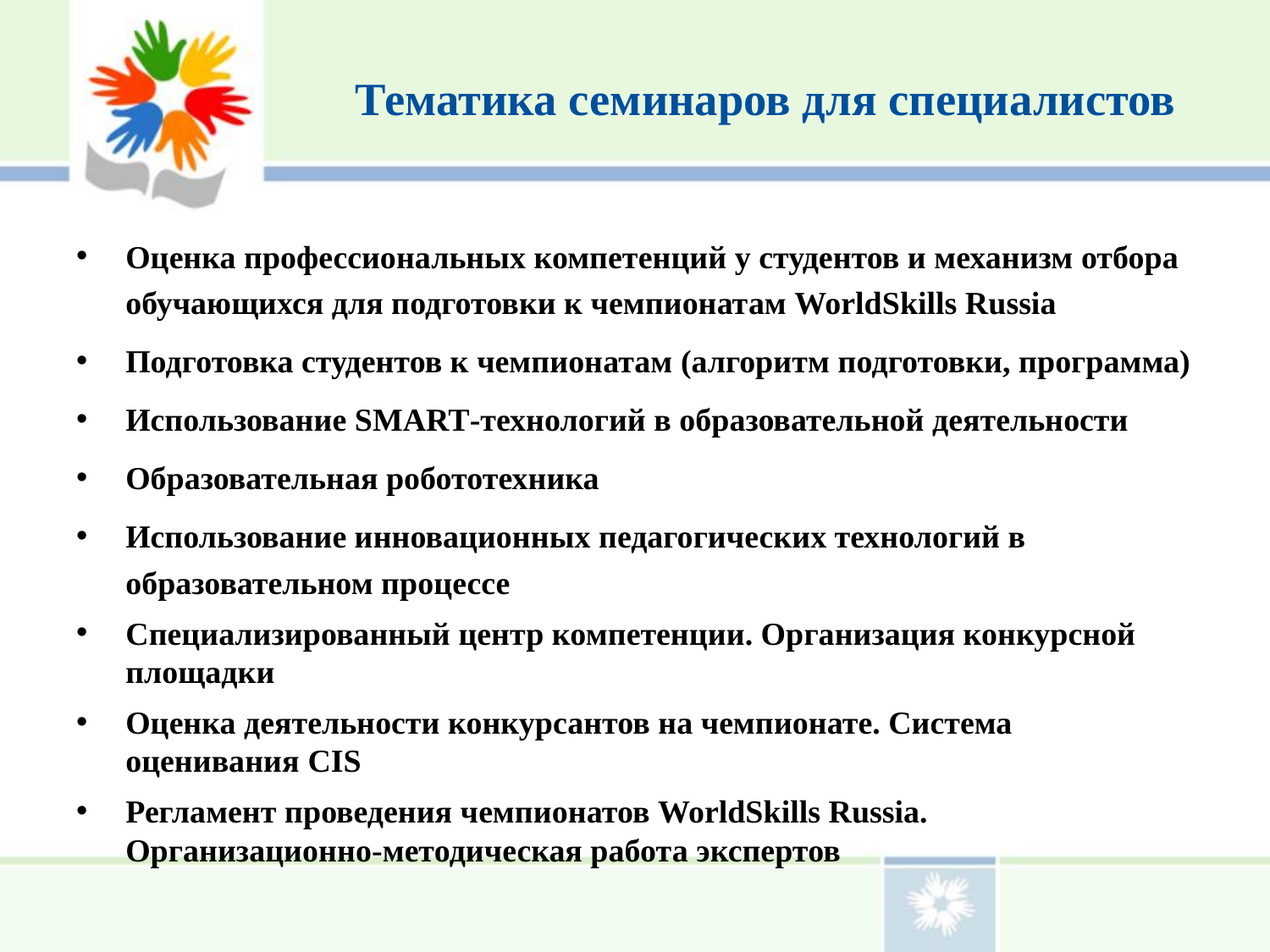

# Тематика семинаров для специалистов
Оценка профессиональных компетенций у студентов и механизм отбора обучающихся для подготовки к чемпионатам WorldSkills Russia
Подготовка студентов к чемпионатам (алгоритм подготовки, программа)
Использование SMART-технологий в образовательной деятельности
Образовательная робототехника
Использование инновационных педагогических технологий в образовательном процессе
Специализированный центр компетенции. Организация конкурсной площадки
Оценка деятельности конкурсантов на чемпионате. Система оценивания CIS
Регламент проведения чемпионатов WorldSkills Russia. Организационно-методическая работа экспертов